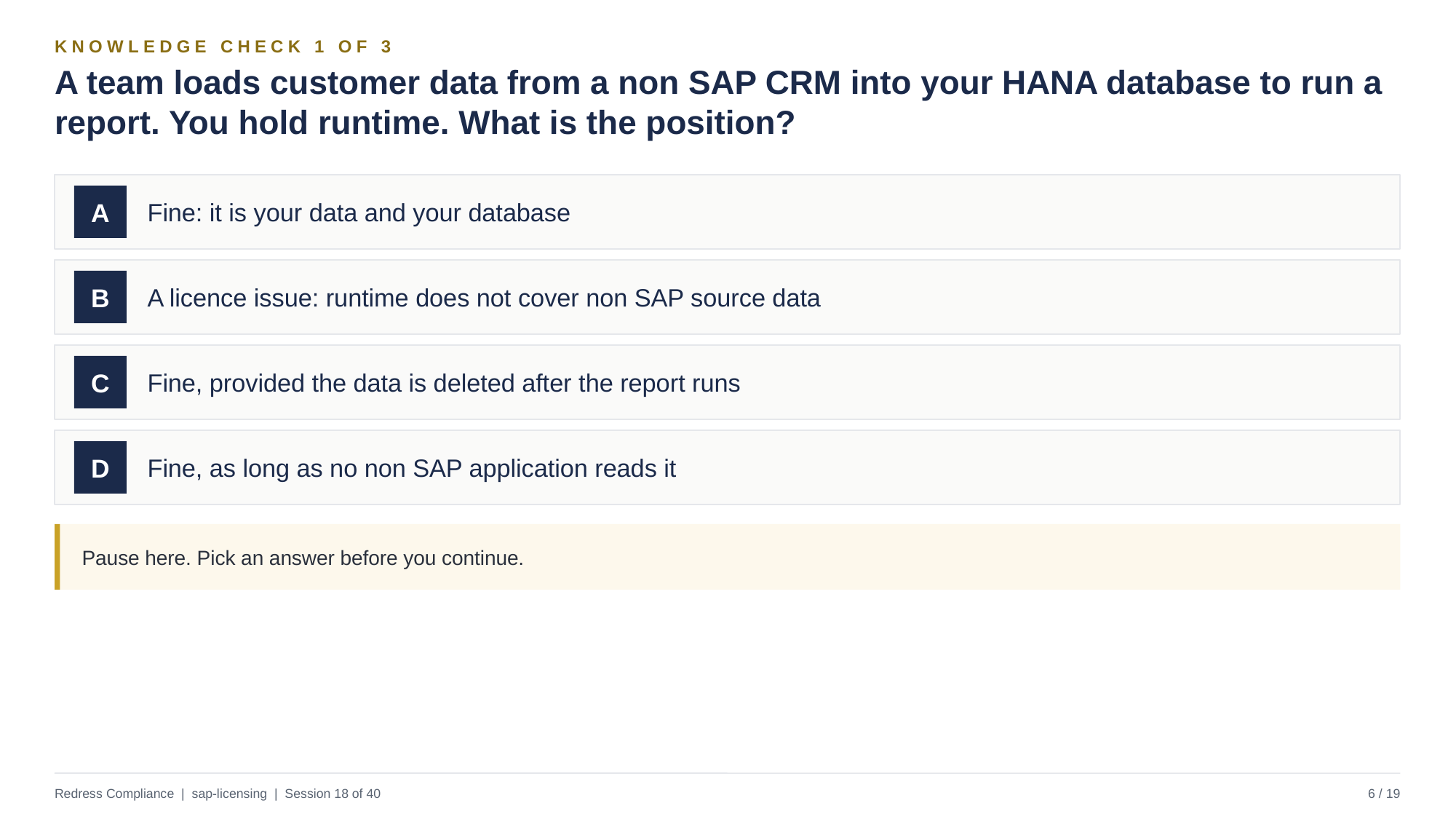

KNOWLEDGE CHECK 1 OF 3
A team loads customer data from a non SAP CRM into your HANA database to run a report. You hold runtime. What is the position?

Fine: it is your data and your database

A

A licence issue: runtime does not cover non SAP source data

B

Fine, provided the data is deleted after the report runs

C

Fine, as long as no non SAP application reads it

D

Pause here. Pick an answer before you continue.

Redress Compliance  |  sap-licensing  |  Session 18 of 40
6 / 19